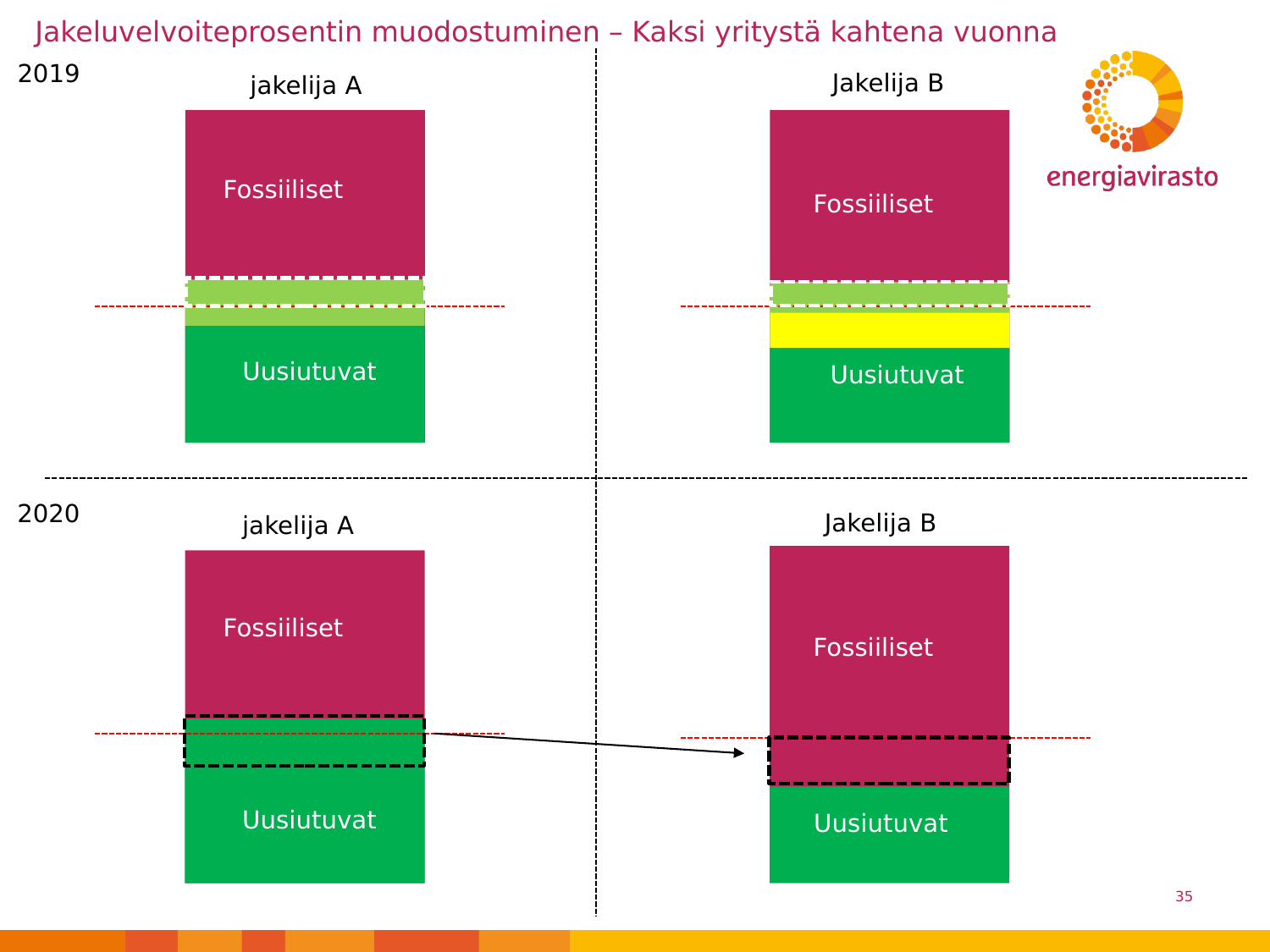

# Jakeluvelvoiteprosentin muodostuminen – Kaksi yritystä kahtena vuonna
2019
Jakelija B
jakelija A

Yritys B
Fossiiliset
Fossiiliset

Uusiutuvat
Uusiutuvat
Fossiilinen osuus
Fossiiliset
2020
Jakelija B
jakelija A

Fossiiliset
Fossiiliset

Uusiutuvat
Uusiutuvat
Fossiilinen osuus
Fossiiliset
35